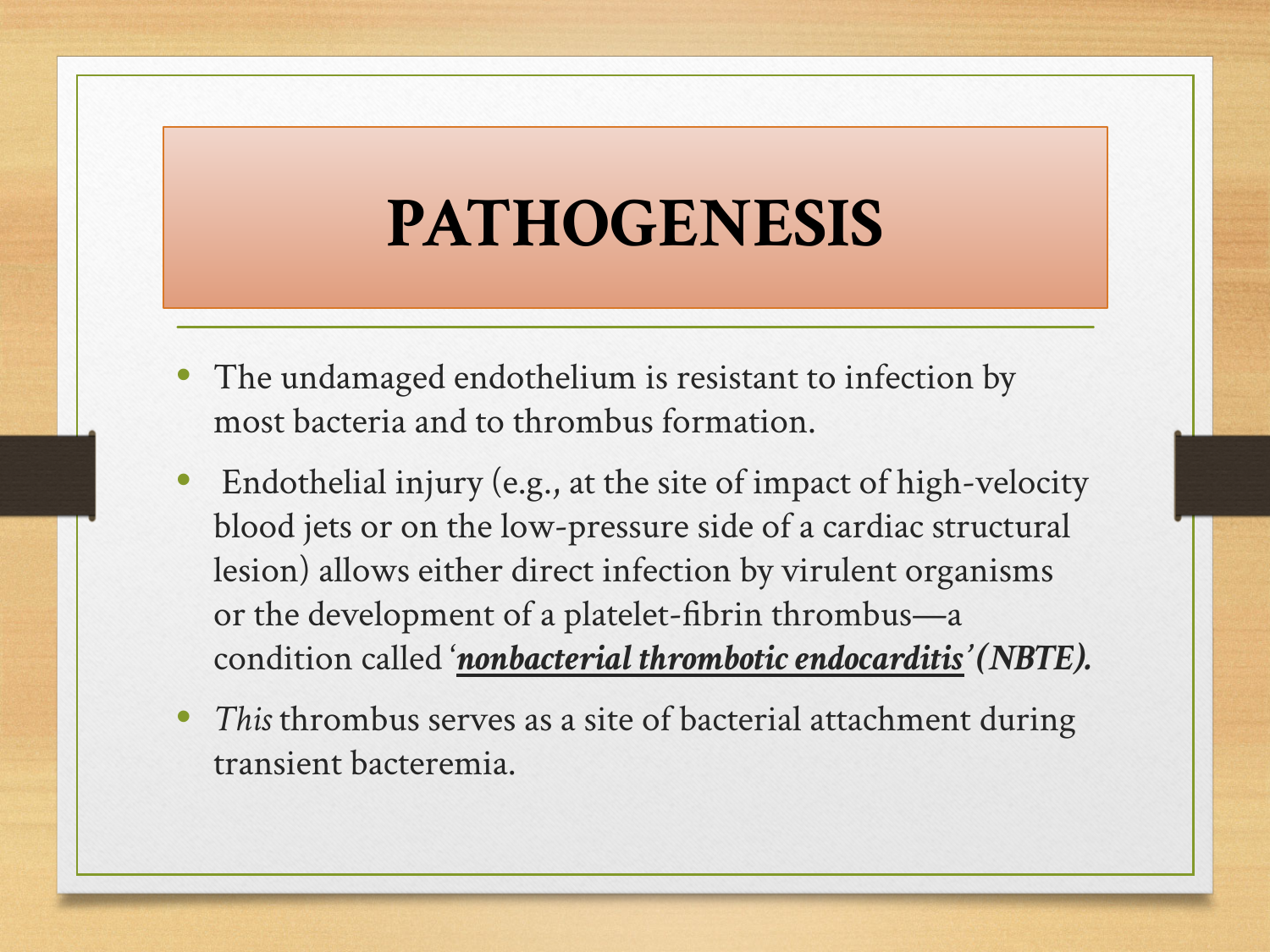

# PATHOGENESIS
The undamaged endothelium is resistant to infection by most bacteria and to thrombus formation.
 Endothelial injury (e.g., at the site of impact of high-velocity blood jets or on the low-pressure side of a cardiac structural lesion) allows either direct infection by virulent organisms or the development of a platelet-fibrin thrombus—a condition called ‘nonbacterial thrombotic endocarditis’ (NBTE).
This thrombus serves as a site of bacterial attachment during transient bacteremia.